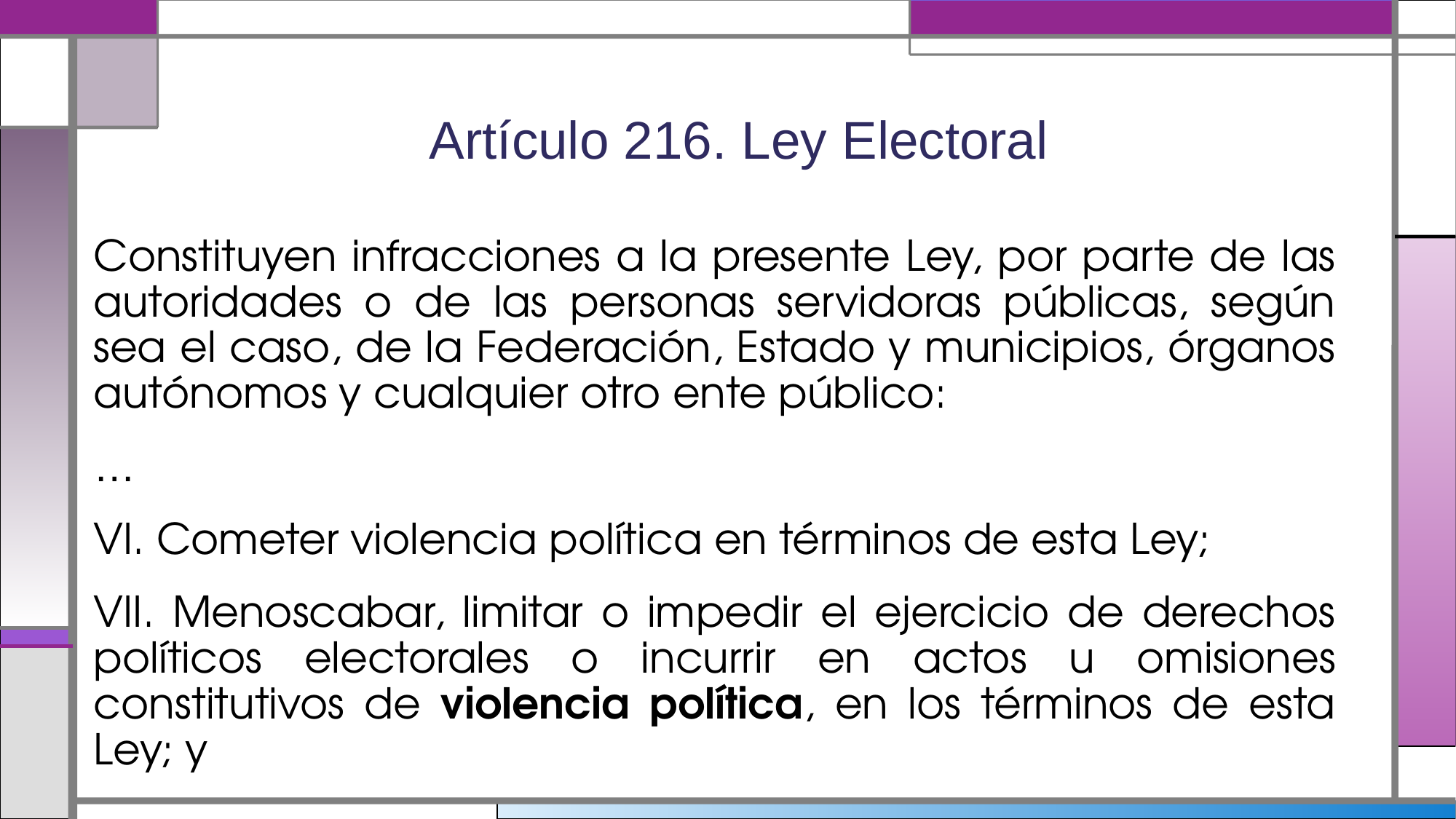

# Artículo 216. Ley Electoral
Constituyen infracciones a la presente Ley, por parte de las autoridades o de las personas servidoras públicas, según sea el caso, de la Federación, Estado y municipios, órganos autónomos y cualquier otro ente público:
…
VI. Cometer violencia política en términos de esta Ley;
VII. Menoscabar, limitar o impedir el ejercicio de derechos políticos electorales o incurrir en actos u omisiones constitutivos de violencia política, en los términos de esta Ley; y